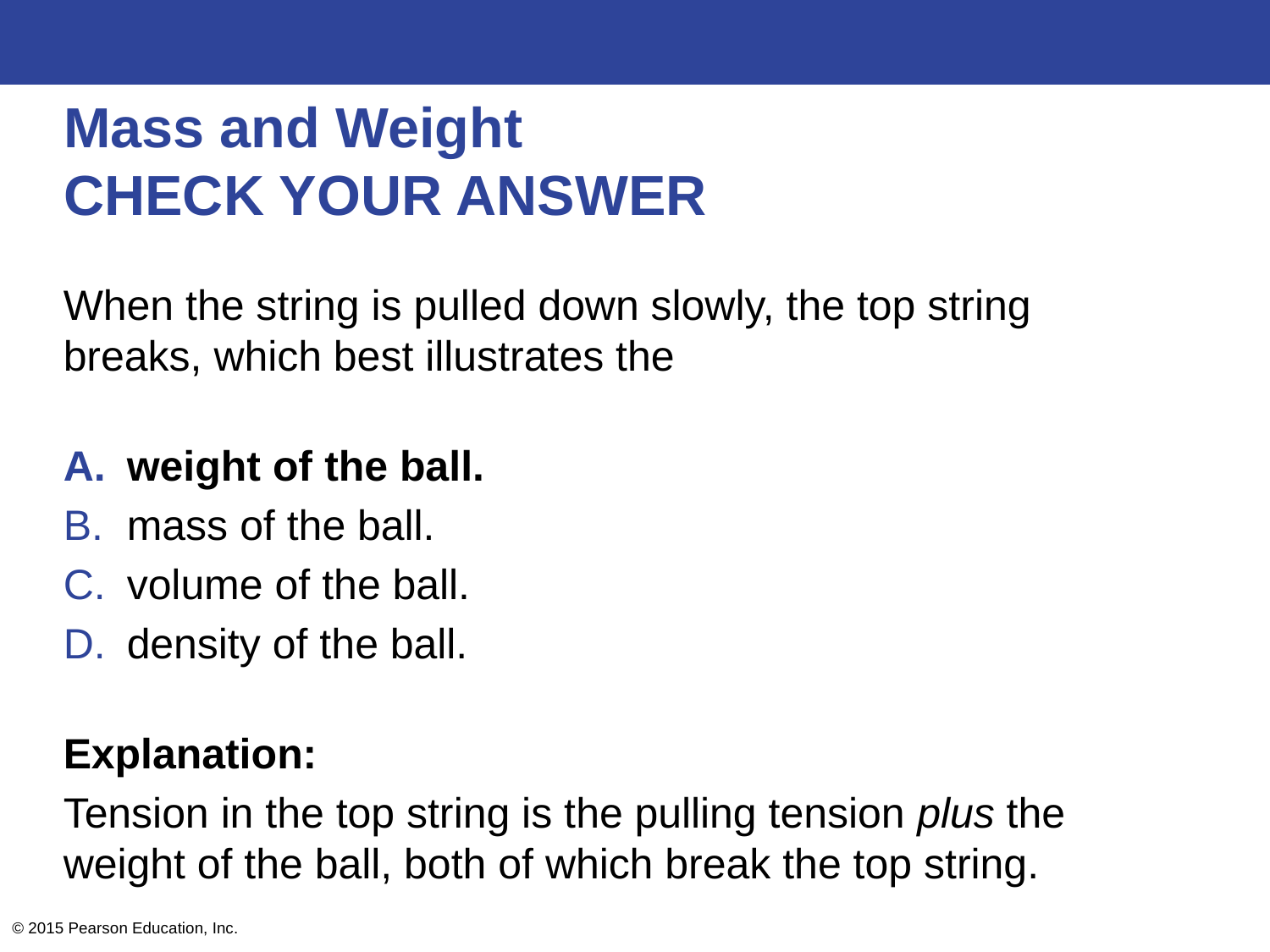

# Mass and Weight CHECK YOUR ANSWER
When the string is pulled down slowly, the top string breaks, which best illustrates the
weight of the ball.
mass of the ball.
volume of the ball.
density of the ball.
Explanation:
Tension in the top string is the pulling tension plus the weight of the ball, both of which break the top string.

© 2015 Pearson Education, Inc.